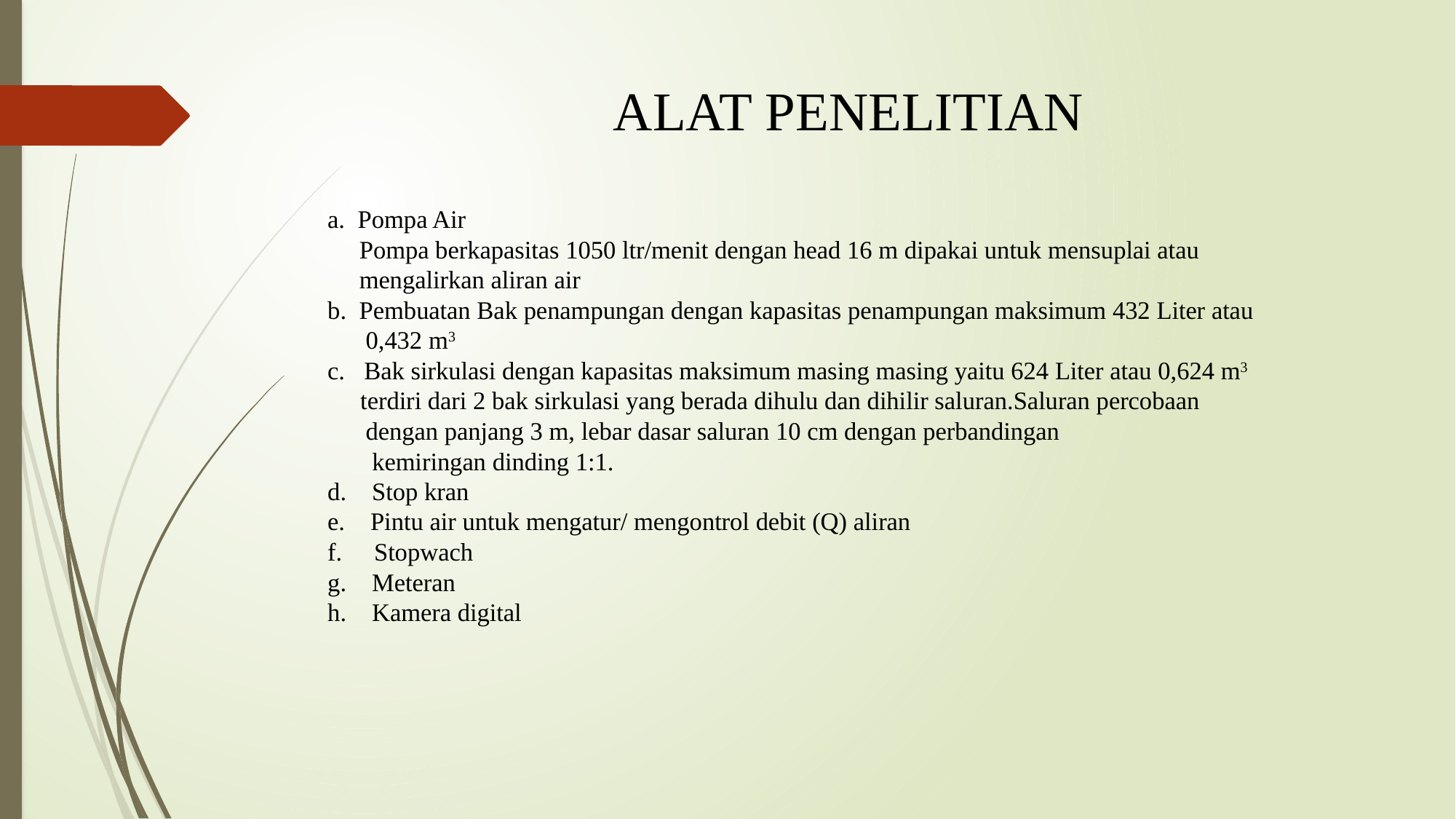

ALAT PENELITIAN
# a.  Pompa Air Pompa berkapasitas 1050 ltr/menit dengan head 16 m dipakai untuk mensuplai atau mengalirkan aliran air b.  Pembuatan Bak penampungan dengan kapasitas penampungan maksimum 432 Liter atau 0,432 m3 c.   Bak sirkulasi dengan kapasitas maksimum masing masing yaitu 624 Liter atau 0,624 m3 terdiri dari 2 bak sirkulasi yang berada dihulu dan dihilir saluran.Saluran percobaan dengan panjang 3 m, lebar dasar saluran 10 cm dengan perbandingan kemiringan dinding 1:1. d.    Stop kran e.    Pintu air untuk mengatur/ mengontrol debit (Q) aliran f.     Stopwach g.    Meteran h.    Kamera digital